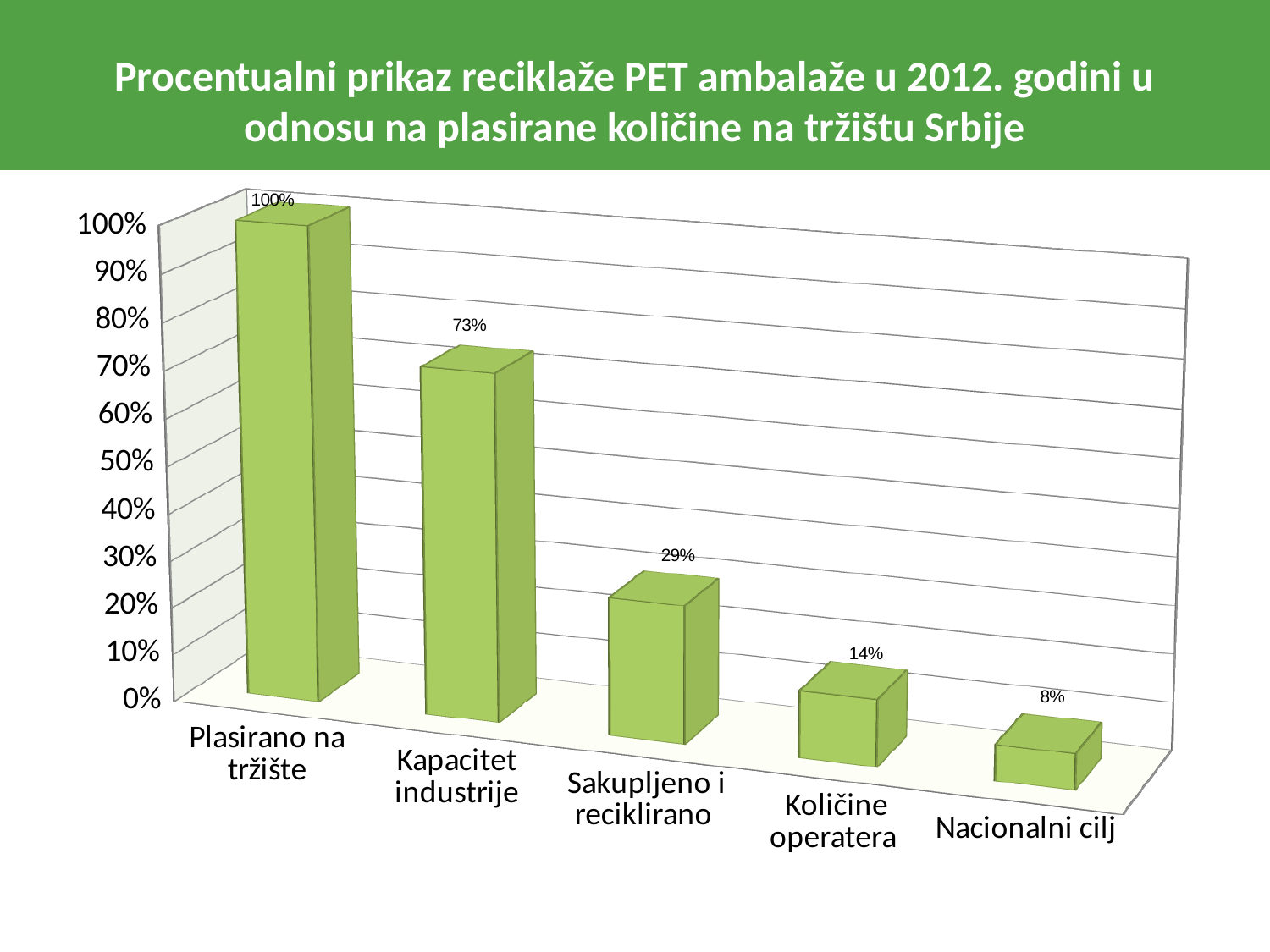

# Procentualni prikaz reciklaže PET ambalaže u 2012. godini u odnosu na plasirane količine na tržištu Srbije

[unsupported chart]